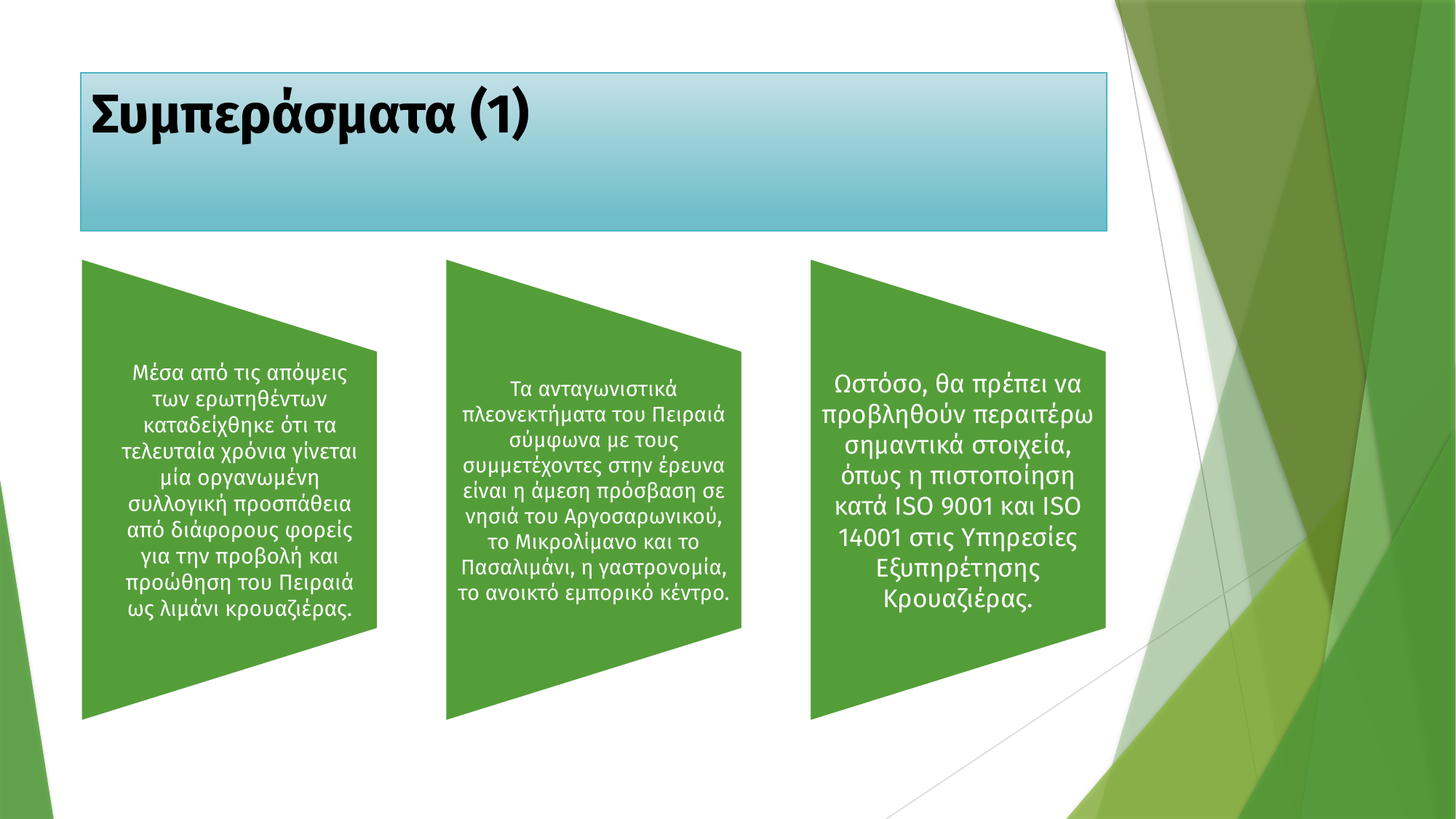

# Συμπεράσματα (1)
Μέσα από τις απόψεις των ερωτηθέντων καταδείχθηκε ότι τα τελευταία χρόνια γίνεται μία οργανωμένη συλλογική προσπάθεια από διάφορους φορείς για την προβολή και προώθηση του Πειραιά ως λιμάνι κρουαζιέρας.
Τα ανταγωνιστικά πλεονεκτήματα του Πειραιά σύμφωνα με τους συμμετέχοντες στην έρευνα είναι η άμεση πρόσβαση σε νησιά του Αργοσαρωνικού, το Μικρολίμανο και το Πασαλιμάνι, η γαστρονομία, το ανοικτό εμπορικό κέντρο.
Ωστόσο, θα πρέπει να προβληθούν περαιτέρω σημαντικά στοιχεία, όπως η πιστοποίηση κατά ISO 9001 και ISO 14001 στις Υπηρεσίες Εξυπηρέτησης Κρουαζιέρας.